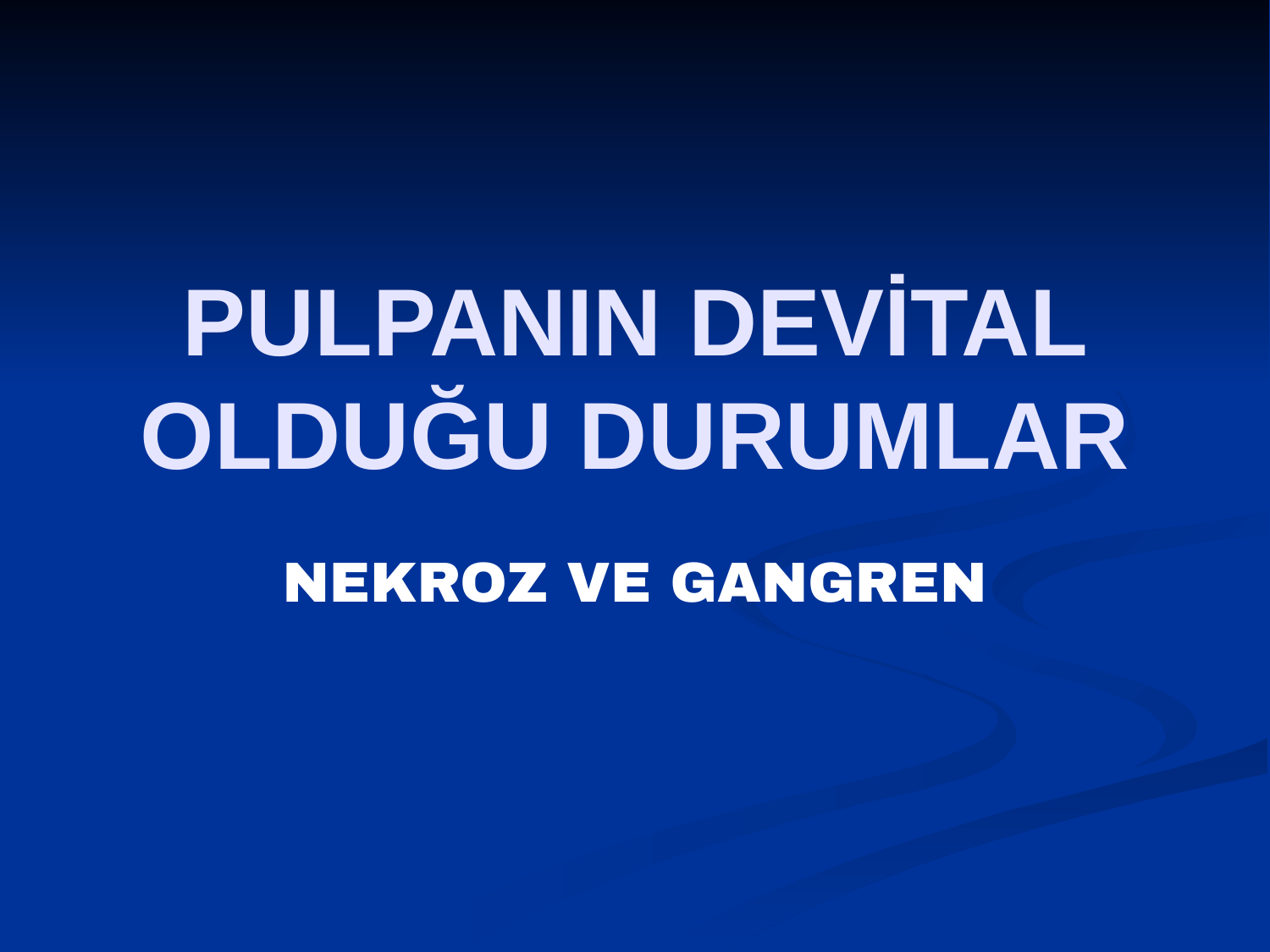

# PULPANIN DEVİTAL OLDUĞU DURUMLAR
NEKROZ VE GANGREN